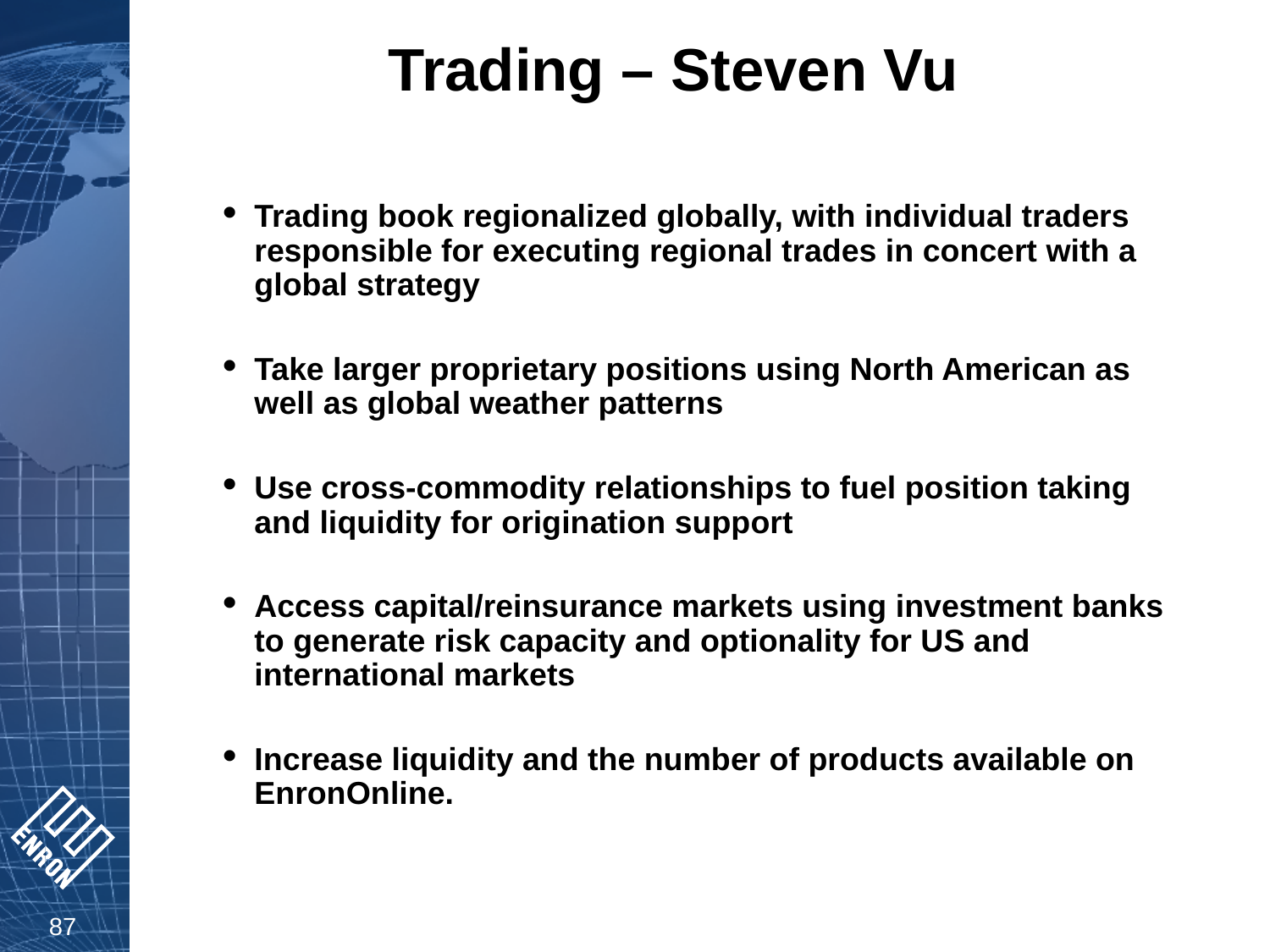

# Trading – Steven Vu
Trading book regionalized globally, with individual traders responsible for executing regional trades in concert with a global strategy

Take larger proprietary positions using North American as well as global weather patterns

Use cross-commodity relationships to fuel position taking and liquidity for origination support

Access capital/reinsurance markets using investment banks to generate risk capacity and optionality for US and international markets

Increase liquidity and the number of products available on EnronOnline.